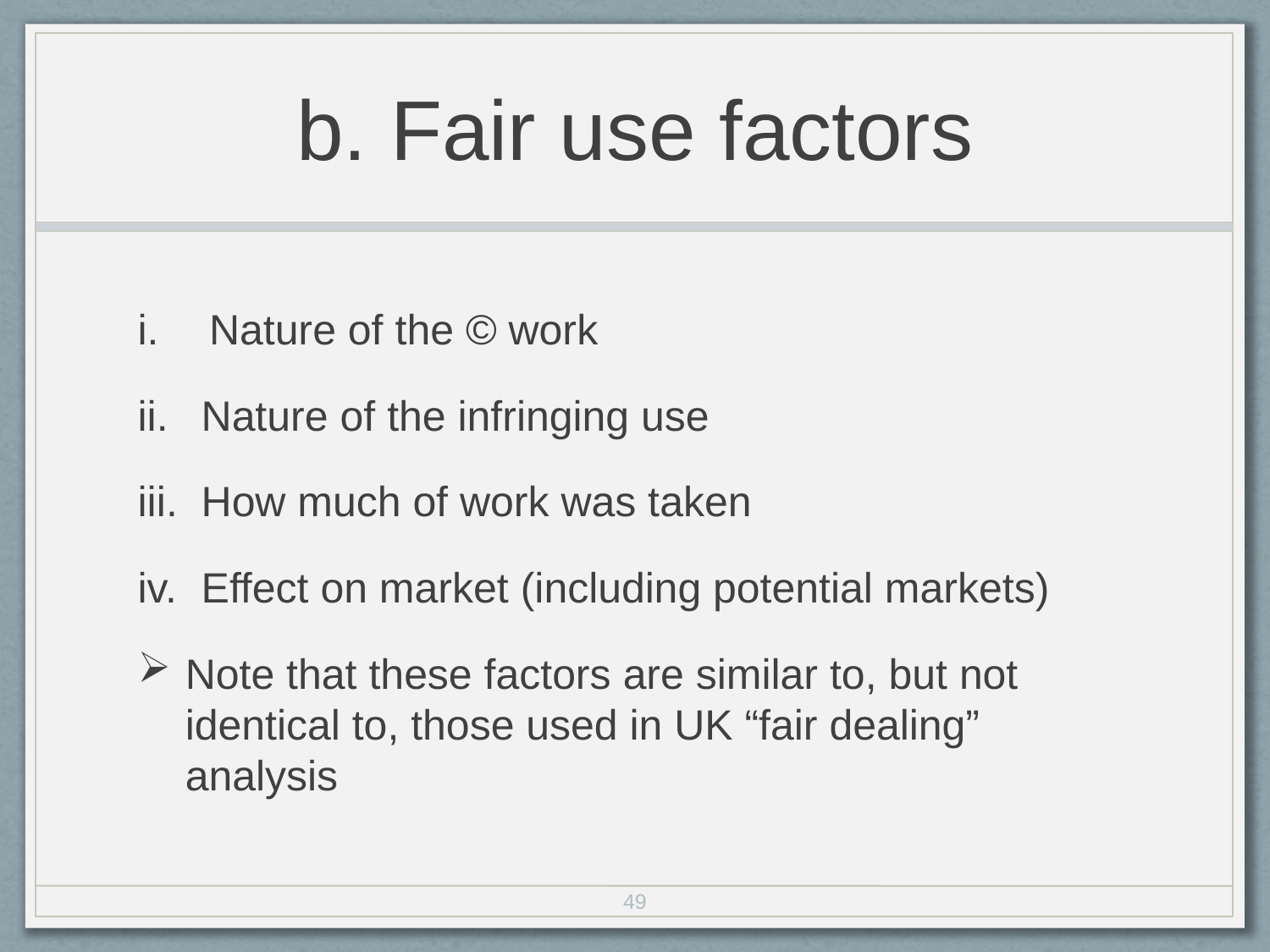

# b. Fair use factors
Nature of the © work
Nature of the infringing use
How much of work was taken
Effect on market (including potential markets)
Note that these factors are similar to, but not identical to, those used in UK “fair dealing” analysis

49